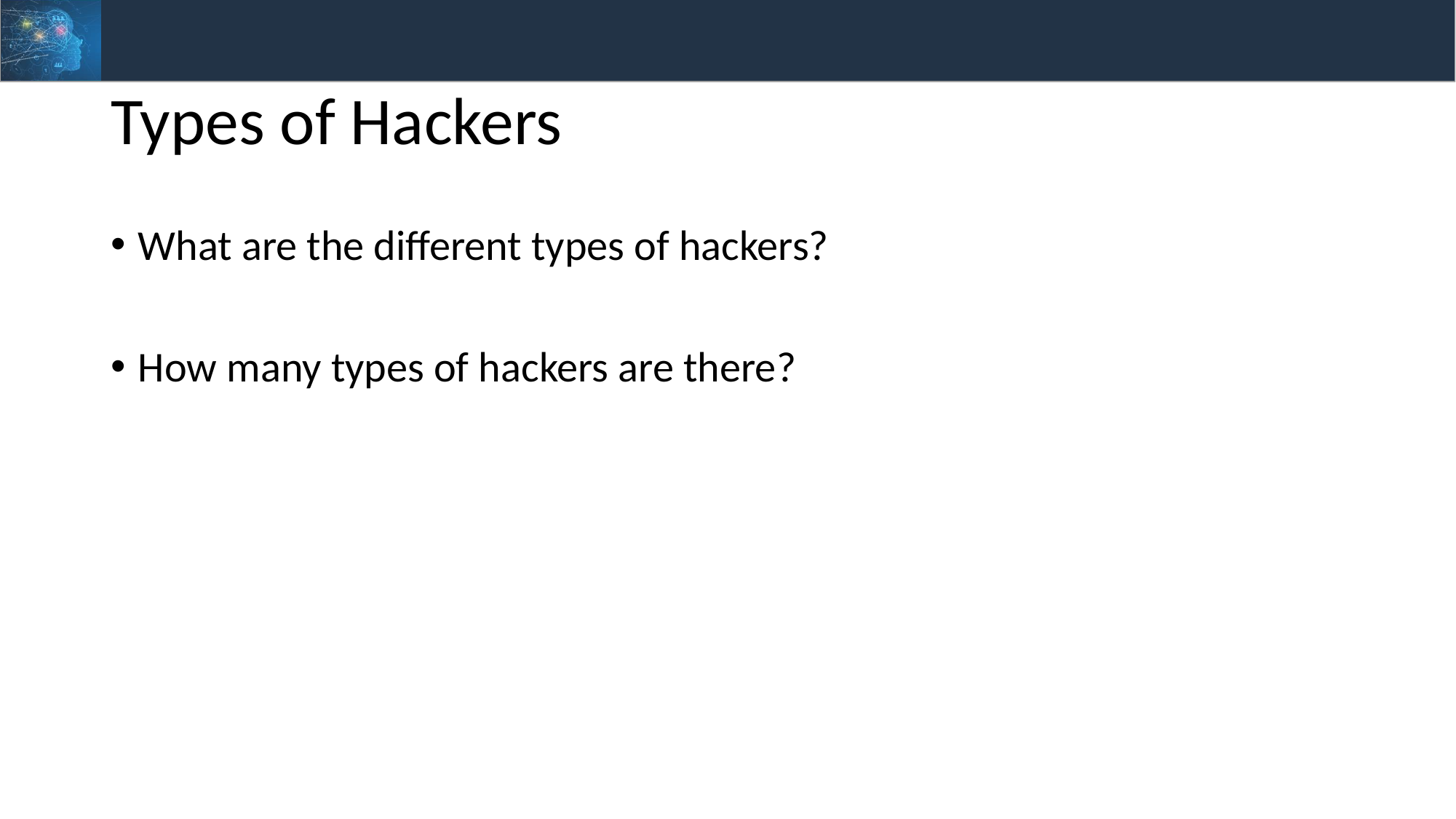

# Types of Hackers
What are the different types of hackers?

How many types of hackers are there?